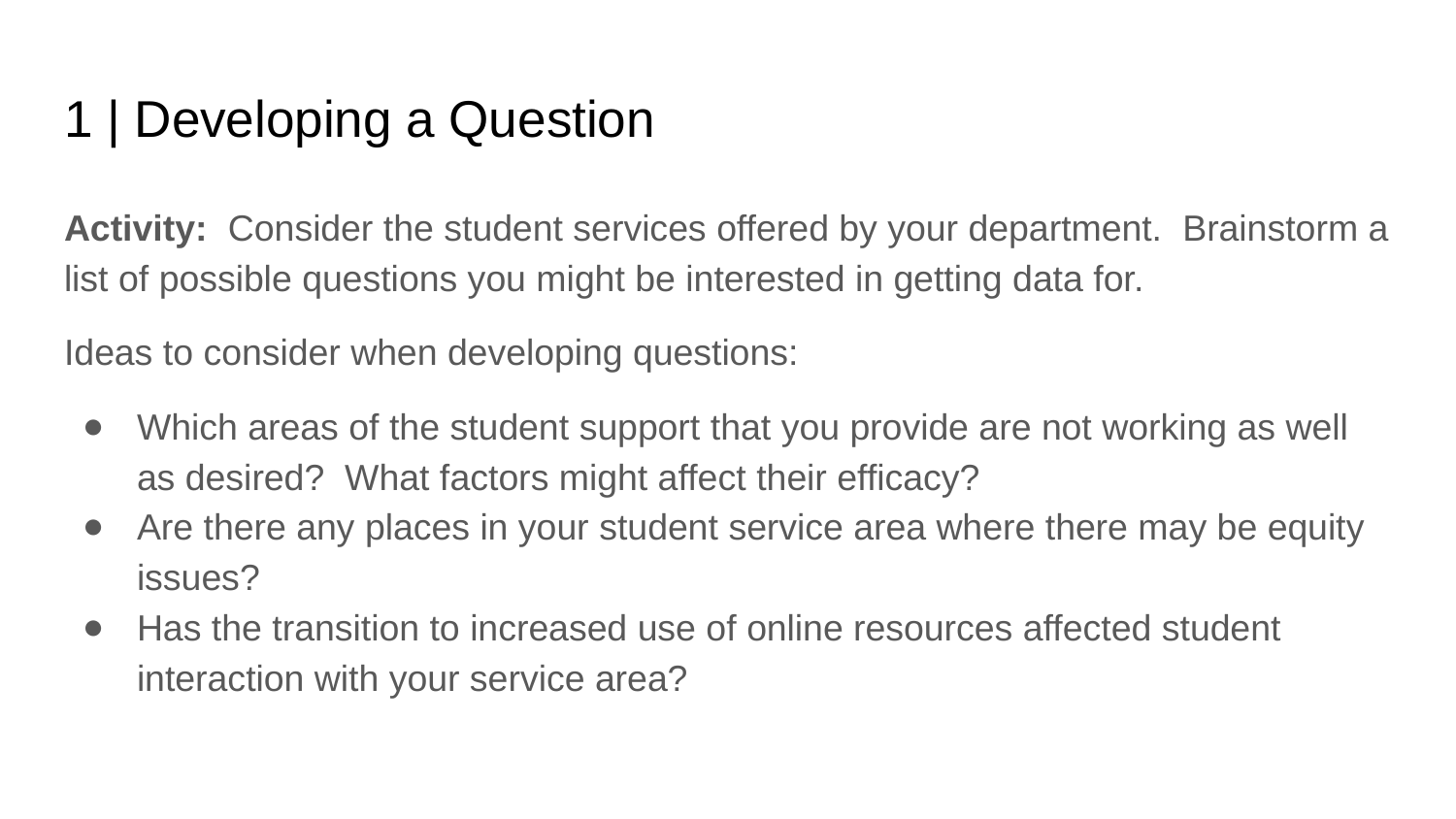

# 1 | Developing a Question
Activity:  Consider the student services offered by your department.  Brainstorm a list of possible questions you might be interested in getting data for.
Ideas to consider when developing questions:
Which areas of the student support that you provide are not working as well as desired?  What factors might affect their efficacy?
Are there any places in your student service area where there may be equity issues?
Has the transition to increased use of online resources affected student interaction with your service area?